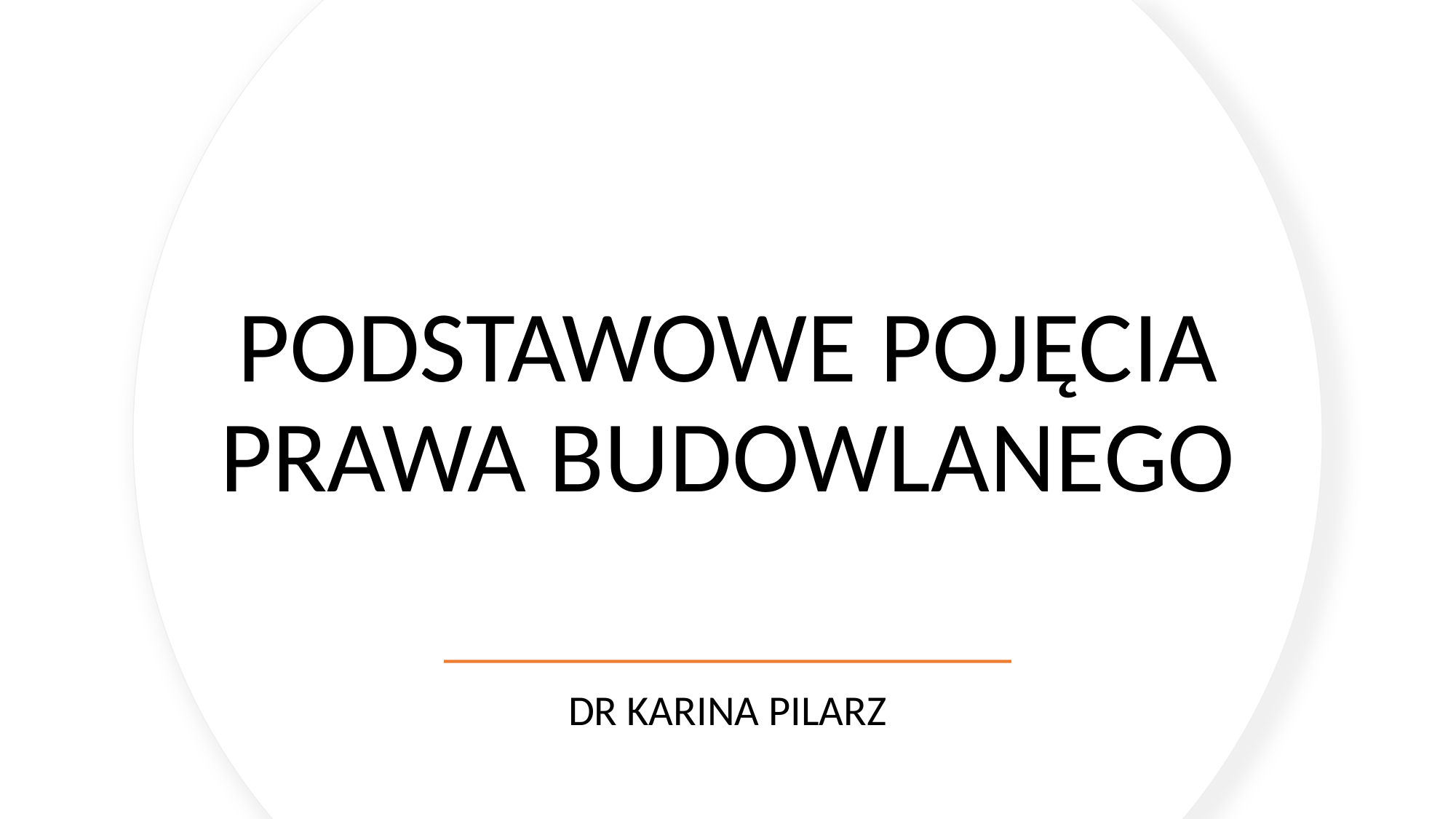

# PODSTAWOWE POJĘCIA PRAWA BUDOWLANEGO

DR KARINA PILARZ